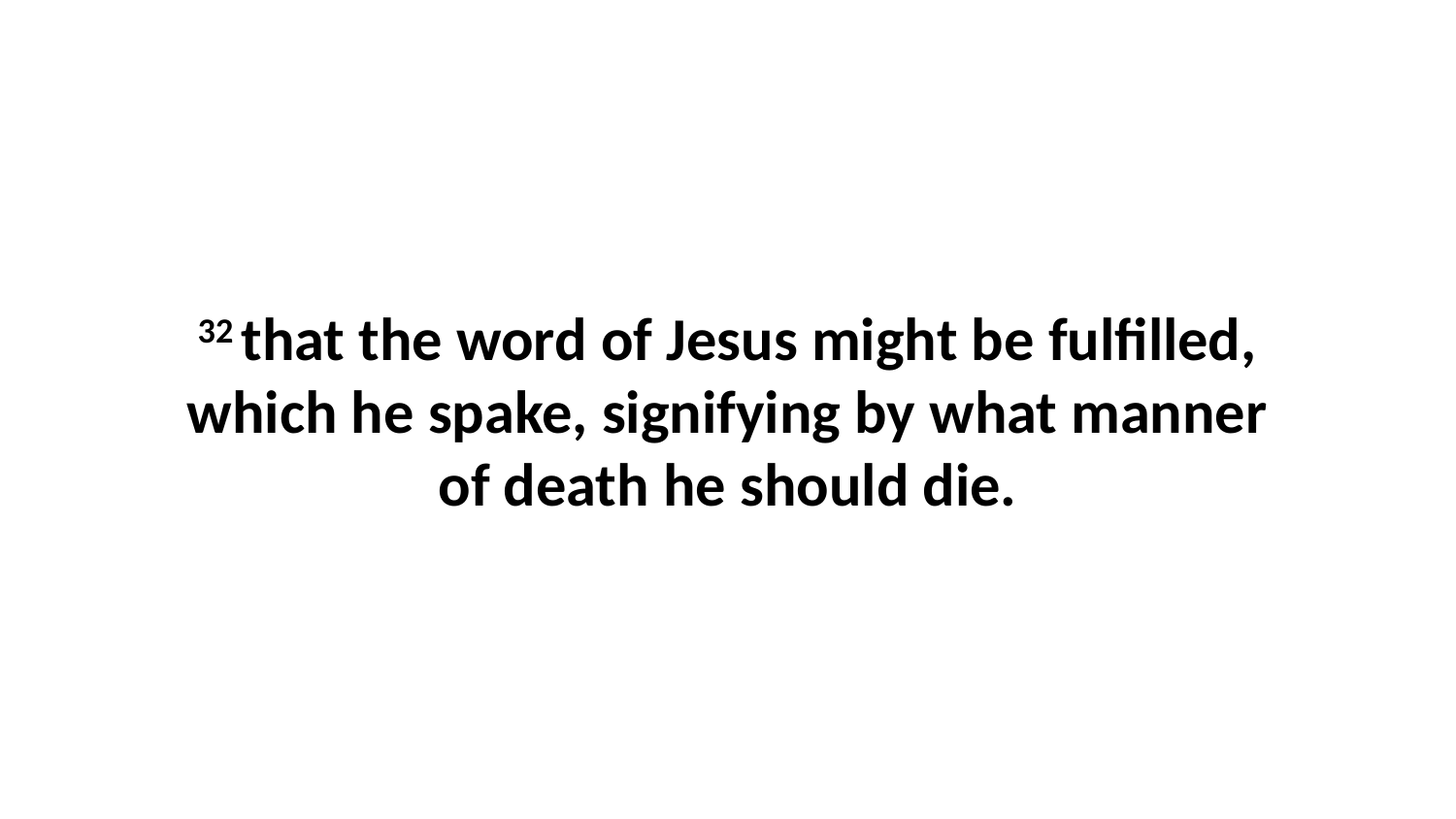

32 that the word of Jesus might be fulfilled, which he spake, signifying by what manner of death he should die.